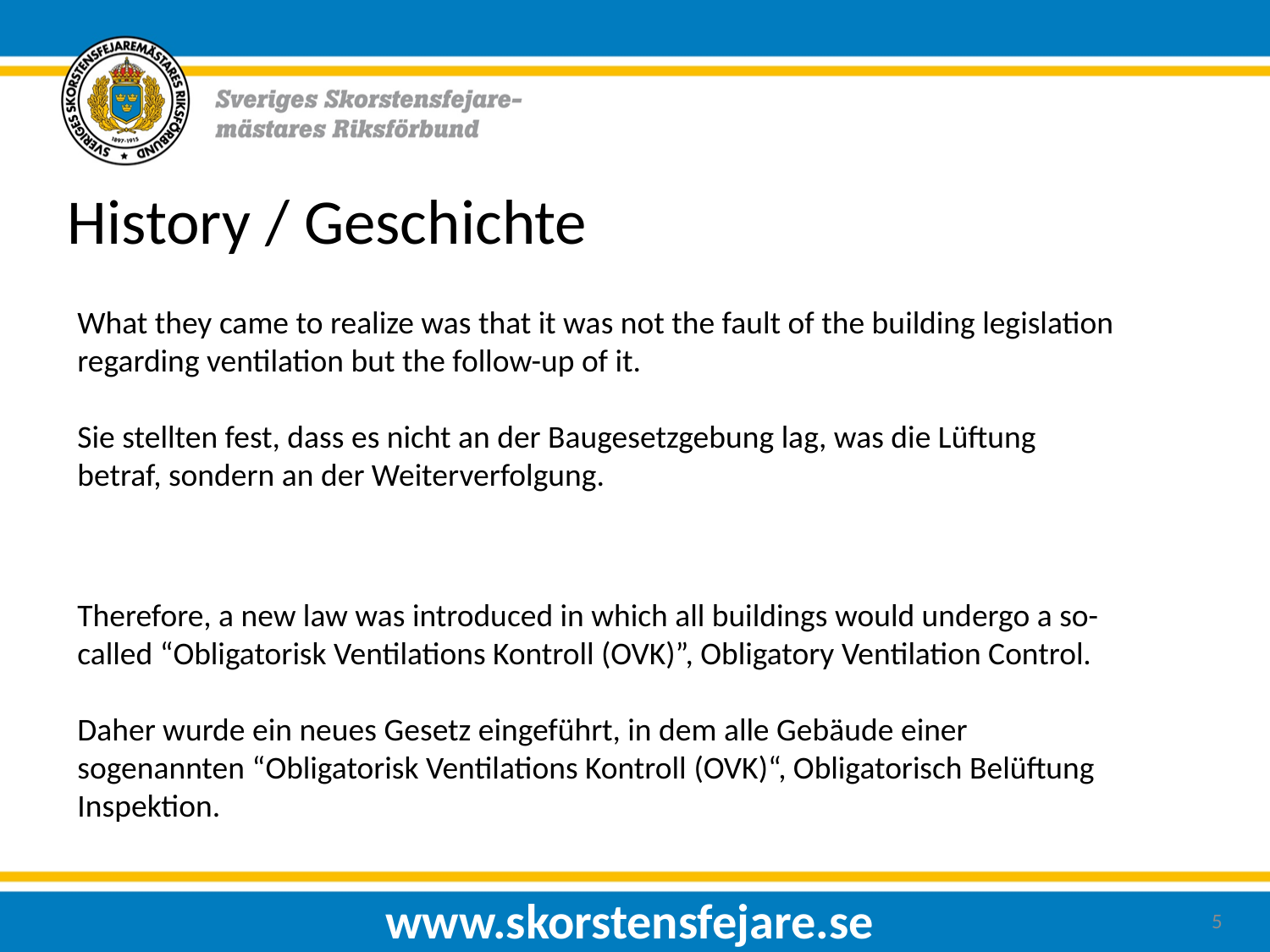

History / Geschichte
What they came to realize was that it was not the fault of the building legislation regarding ventilation but the follow-up of it.

Sie stellten fest, dass es nicht an der Baugesetzgebung lag, was die Lüftung betraf, sondern an der Weiterverfolgung.
Therefore, a new law was introduced in which all buildings would undergo a so-called “Obligatorisk Ventilations Kontroll (OVK)”, Obligatory Ventilation Control.

Daher wurde ein neues Gesetz eingeführt, in dem alle Gebäude einer sogenannten “Obligatorisk Ventilations Kontroll (OVK)“, Obligatorisch Belüftung Inspektion.
www.skorstensfejare.se
5